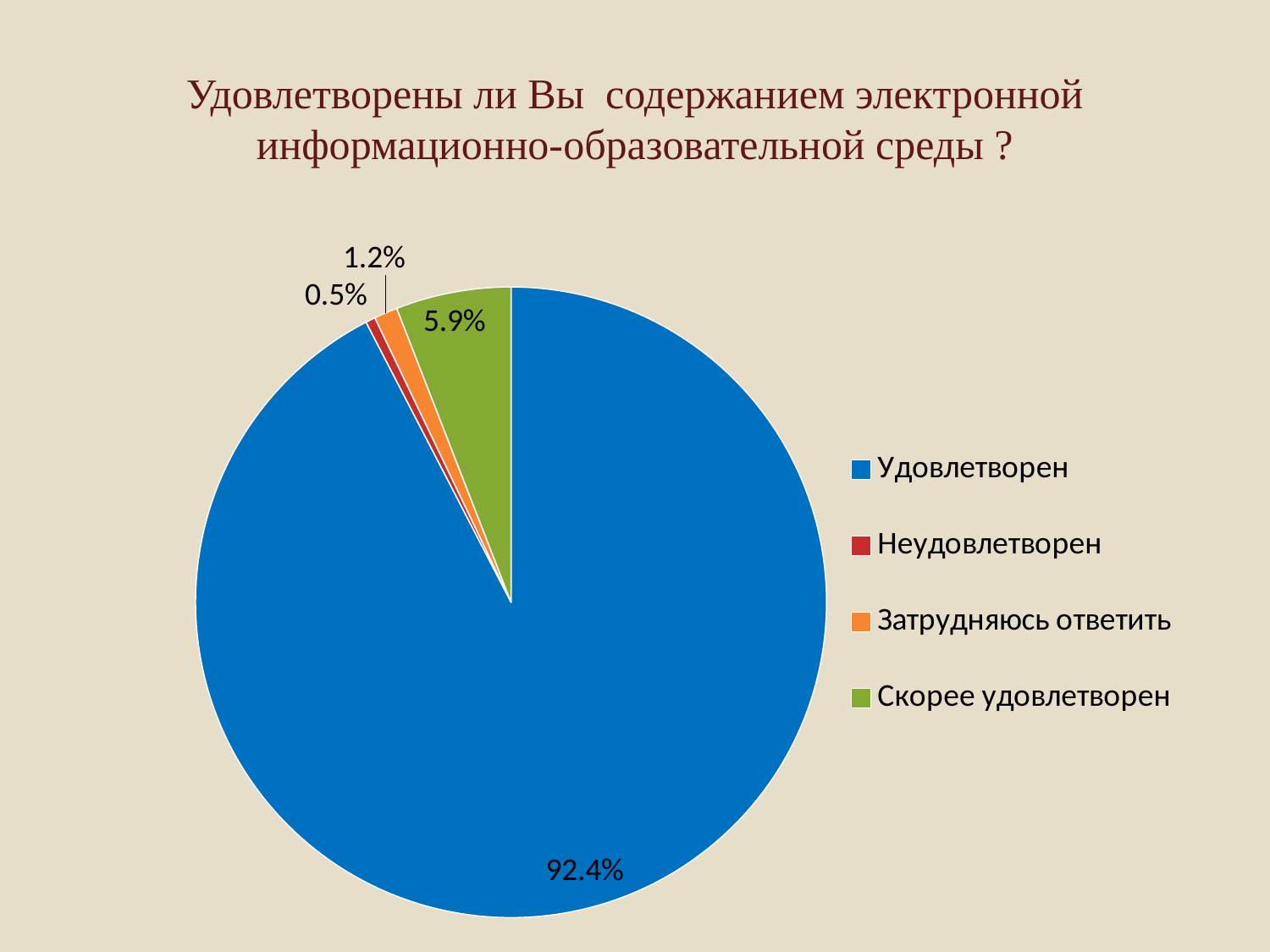

# Удовлетворены ли Вы  содержанием электронной информационно-образовательной среды ?

### Chart

| Category | Продажи |
|---|---|
| Удовлетворен | 92.4 |
| Неудовлетворен | 0.5 |
| Затрудняюсь ответить  | 1.2 |
| Скорее удовлетворен | 5.9 |